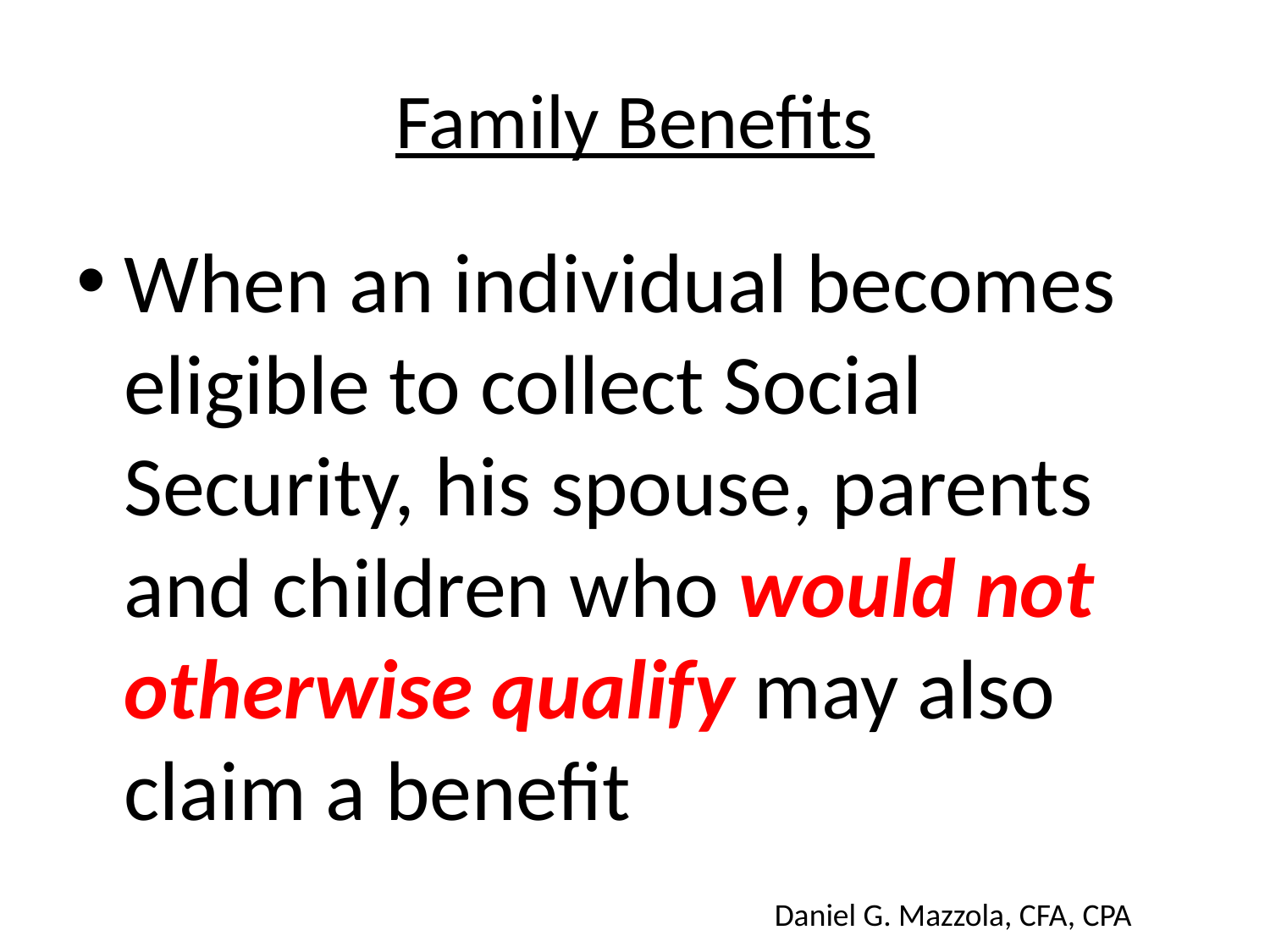

# Family Benefits
When an individual becomes eligible to collect Social Security, his spouse, parents and children who would not otherwise qualify may also claim a benefit
Daniel G. Mazzola, CFA, CPA